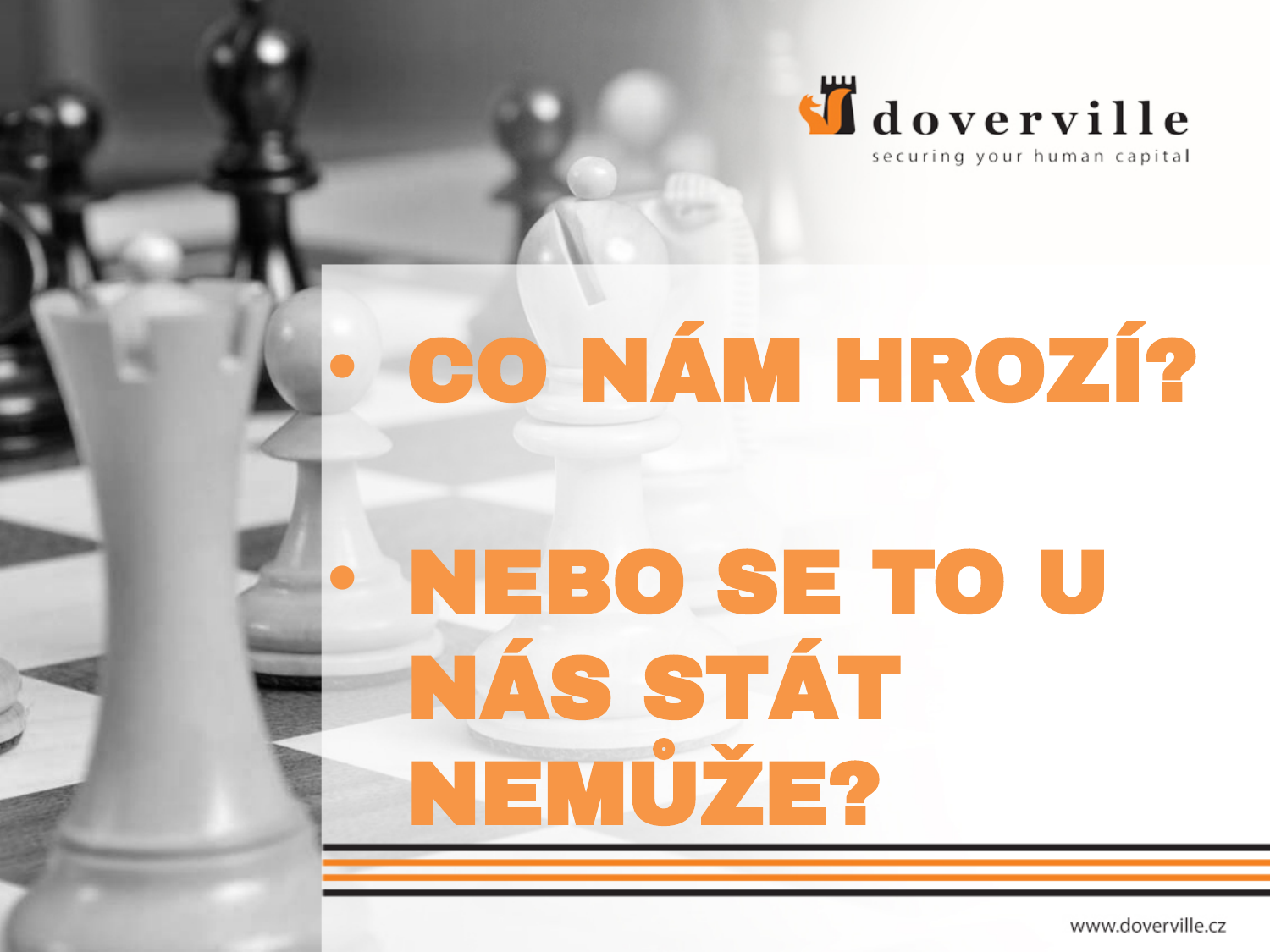

CO NÁM HROZÍ?

NEBO SE TO U NÁS STÁT NEMŮŽE?